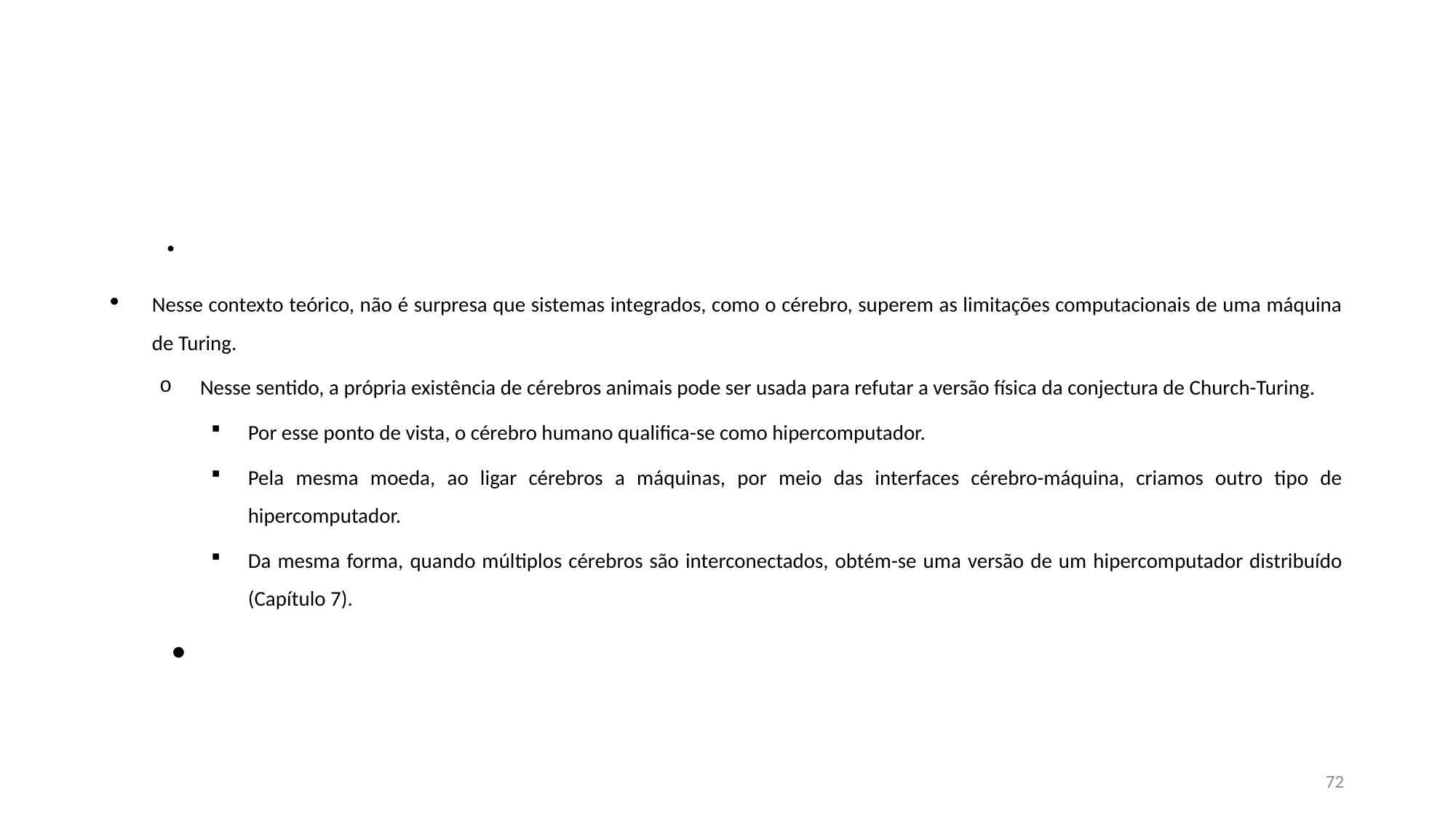

#

Nesse contexto teórico, não é surpresa que sistemas integrados, como o cérebro, superem as limitações computacionais de uma máquina de Turing.
Nesse sentido, a própria existência de cérebros animais pode ser usada para refutar a versão física da conjectura de Church-Turing.
Por esse ponto de vista, o cérebro humano qualifica-se como hipercomputador.
Pela mesma moeda, ao ligar cérebros a máquinas, por meio das interfaces cérebro-máquina, criamos outro tipo de hipercomputador.
Da mesma forma, quando múltiplos cérebros são interconectados, obtém-se uma versão de um hipercomputador distribuído (Capítulo 7).

72